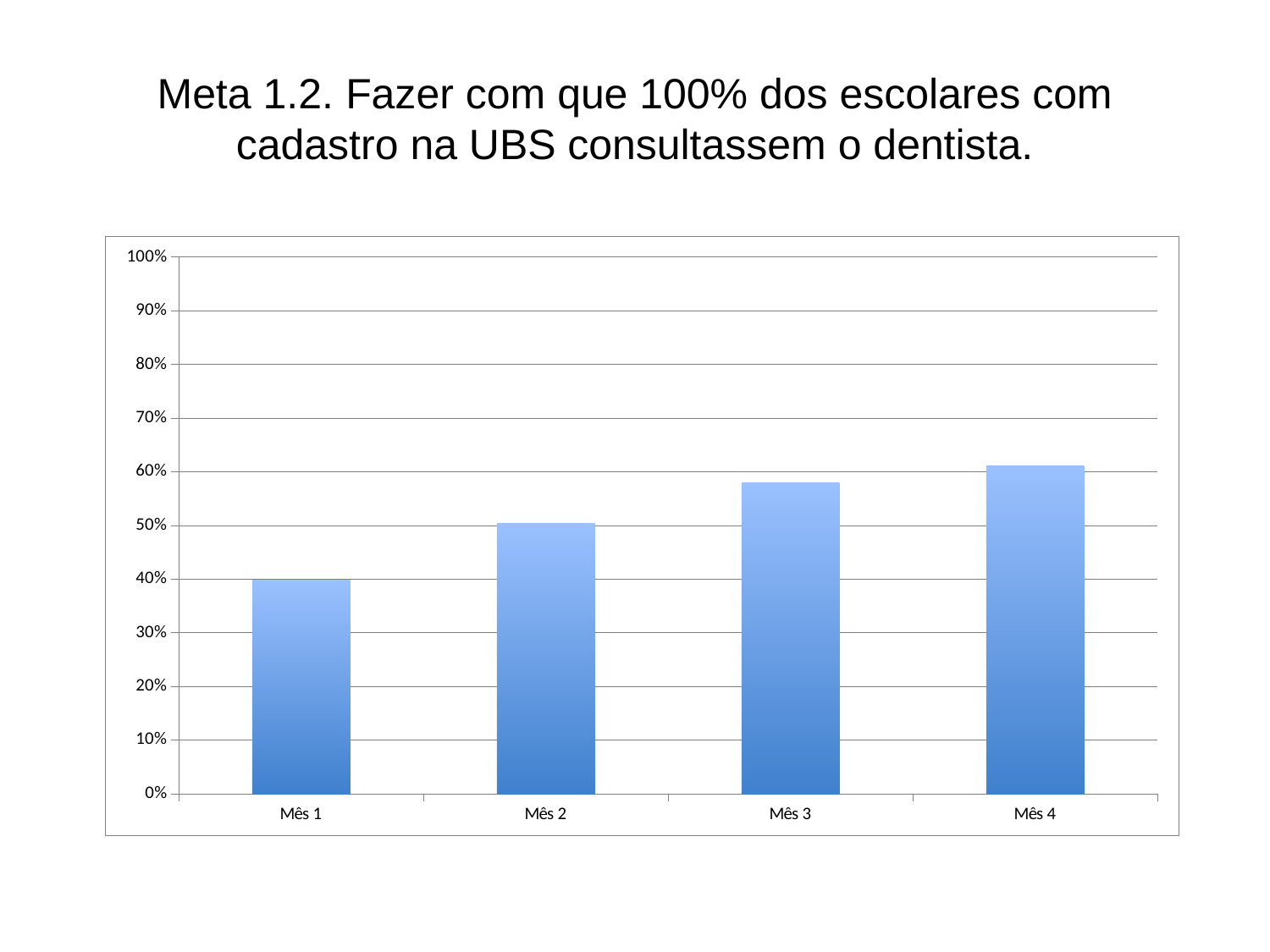

# Meta 1.2. Fazer com que 100% dos escolares com cadastro na UBS consultassem o dentista.

### Chart

| Category | Proporção de escolares moradores da área de abrangência da unidade de saúde com primeira consulta odontológica |
|---|---|
| Mês 1 | 0.3974358974358974 |
| Mês 2 | 0.5031446540880503 |
| Mês 3 | 0.5786163522012578 |
| Mês 4 | 0.610062893081761 |